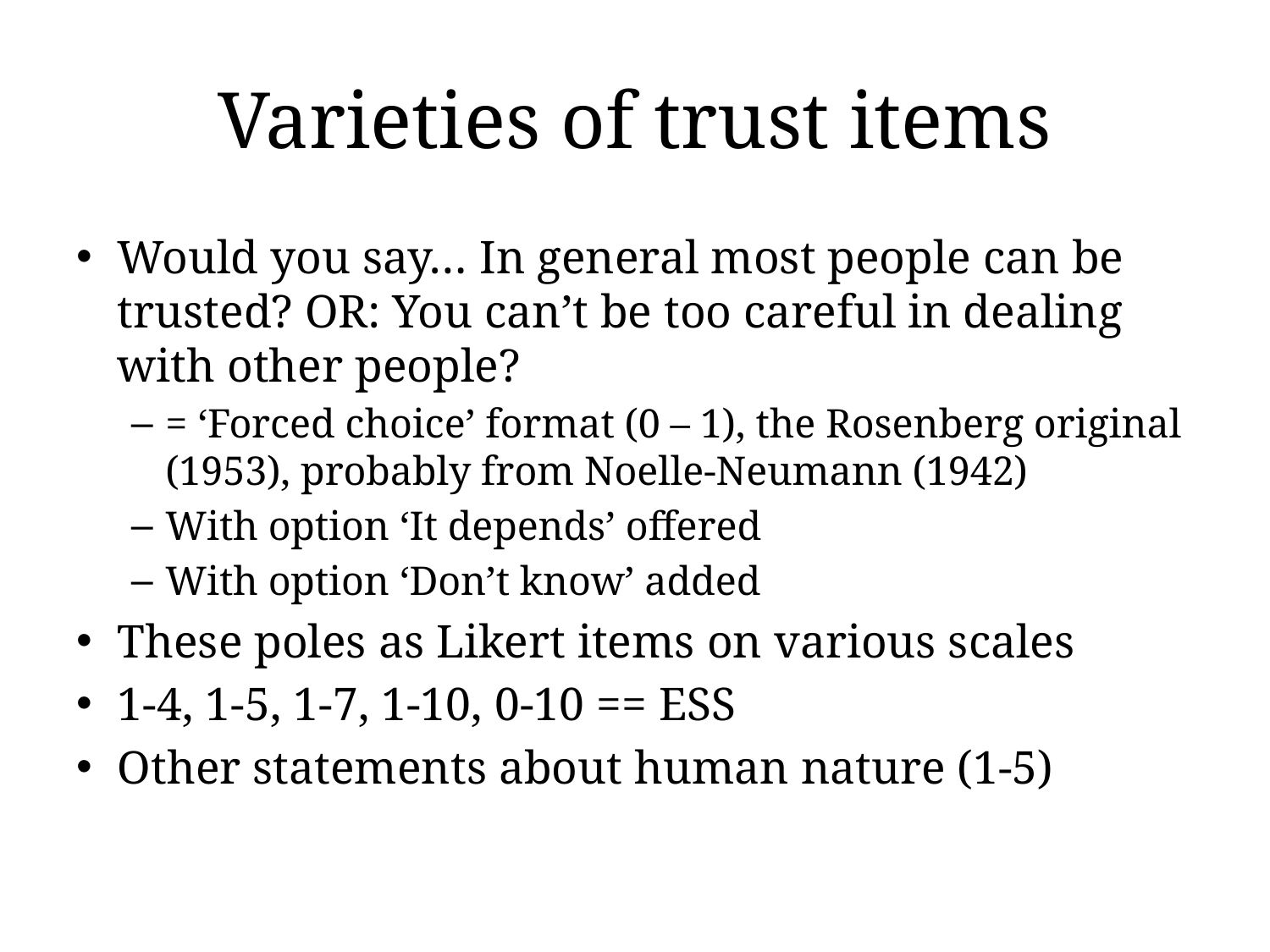

# Varieties of trust items
Would you say… In general most people can be trusted? OR: You can’t be too careful in dealing with other people?
= ‘Forced choice’ format (0 – 1), the Rosenberg original (1953), probably from Noelle-Neumann (1942)
With option ‘It depends’ offered
With option ‘Don’t know’ added
These poles as Likert items on various scales
1-4, 1-5, 1-7, 1-10, 0-10 == ESS
Other statements about human nature (1-5)